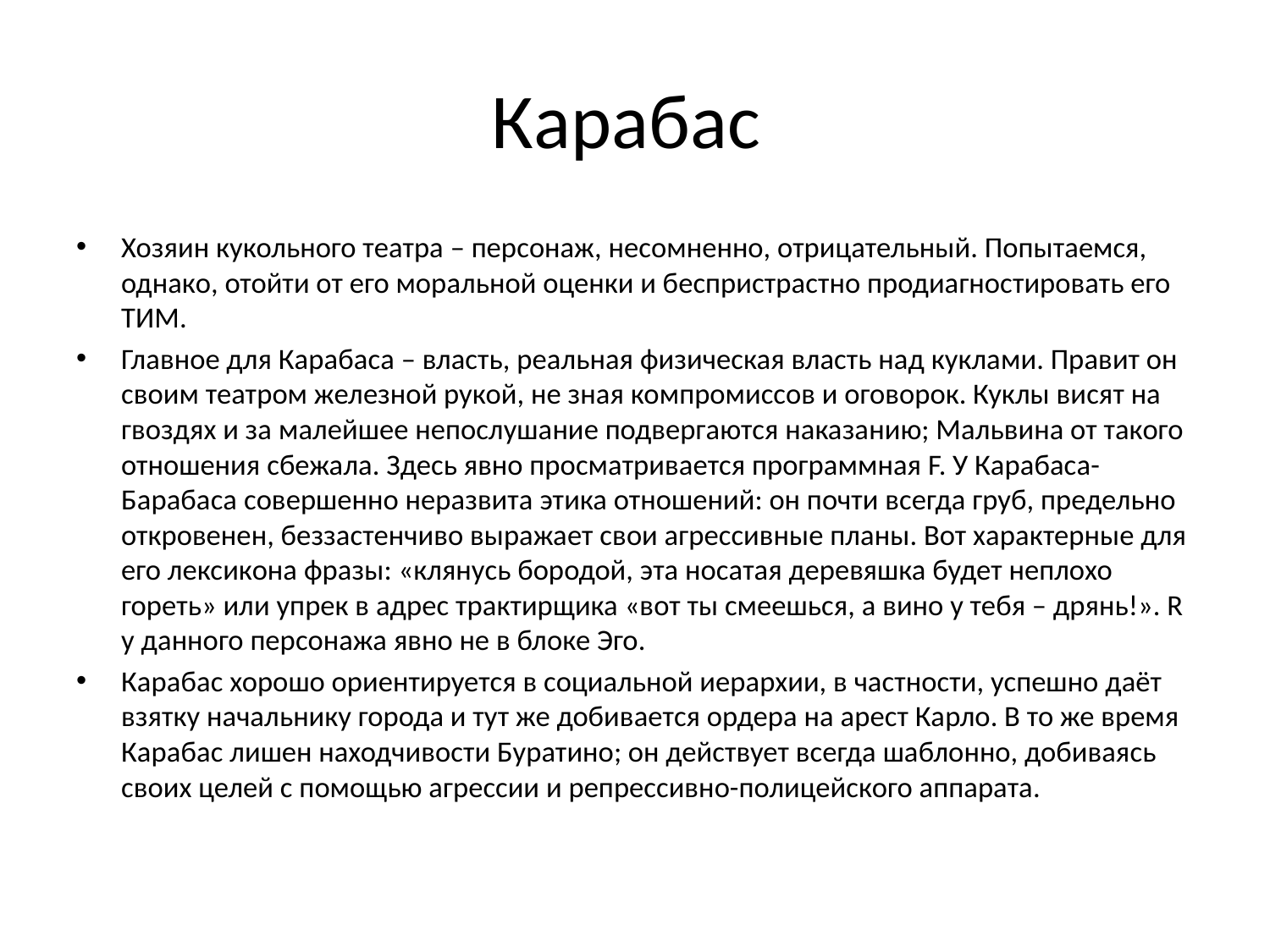

# Карабас
Хозяин кукольного театра – персонаж, несомненно, отрицательный. Попытаемся, однако, отойти от его моральной оценки и беспристрастно продиагностировать его ТИМ.
Главное для Карабаса – власть, реальная физическая власть над куклами. Правит он своим театром железной рукой, не зная компромиссов и оговорок. Куклы висят на гвоздях и за малейшее непослушание подвергаются наказанию; Мальвина от такого отношения сбежала. Здесь явно просматривается программная F. У Карабаса-Барабаса совершенно неразвита этика отношений: он почти всегда груб, предельно откровенен, беззастенчиво выражает свои агрессивные планы. Вот характерные для его лексикона фразы: «клянусь бородой, эта носатая деревяшка будет неплохо гореть» или упрек в адрес трактирщика «вот ты смеешься, а вино у тебя – дрянь!». R у данного персонажа явно не в блоке Эго.
Карабас хорошо ориентируется в социальной иерархии, в частности, успешно даёт взятку начальнику города и тут же добивается ордера на арест Карло. В то же время Карабас лишен находчивости Буратино; он действует всегда шаблонно, добиваясь своих целей с помощью агрессии и репрессивно-полицейского аппарата.